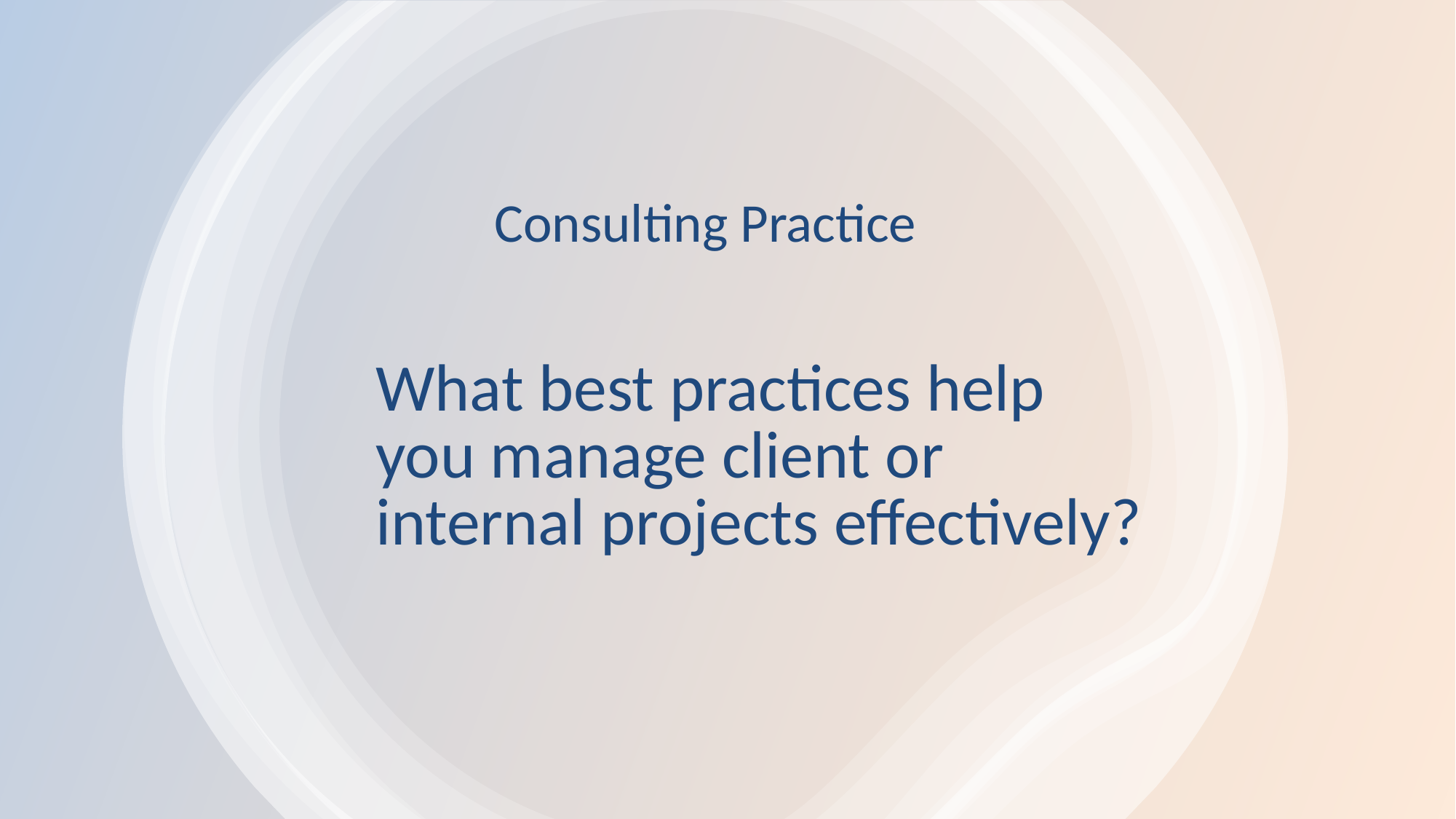

# Consulting Practice
What best practices help you manage client or internal projects effectively?